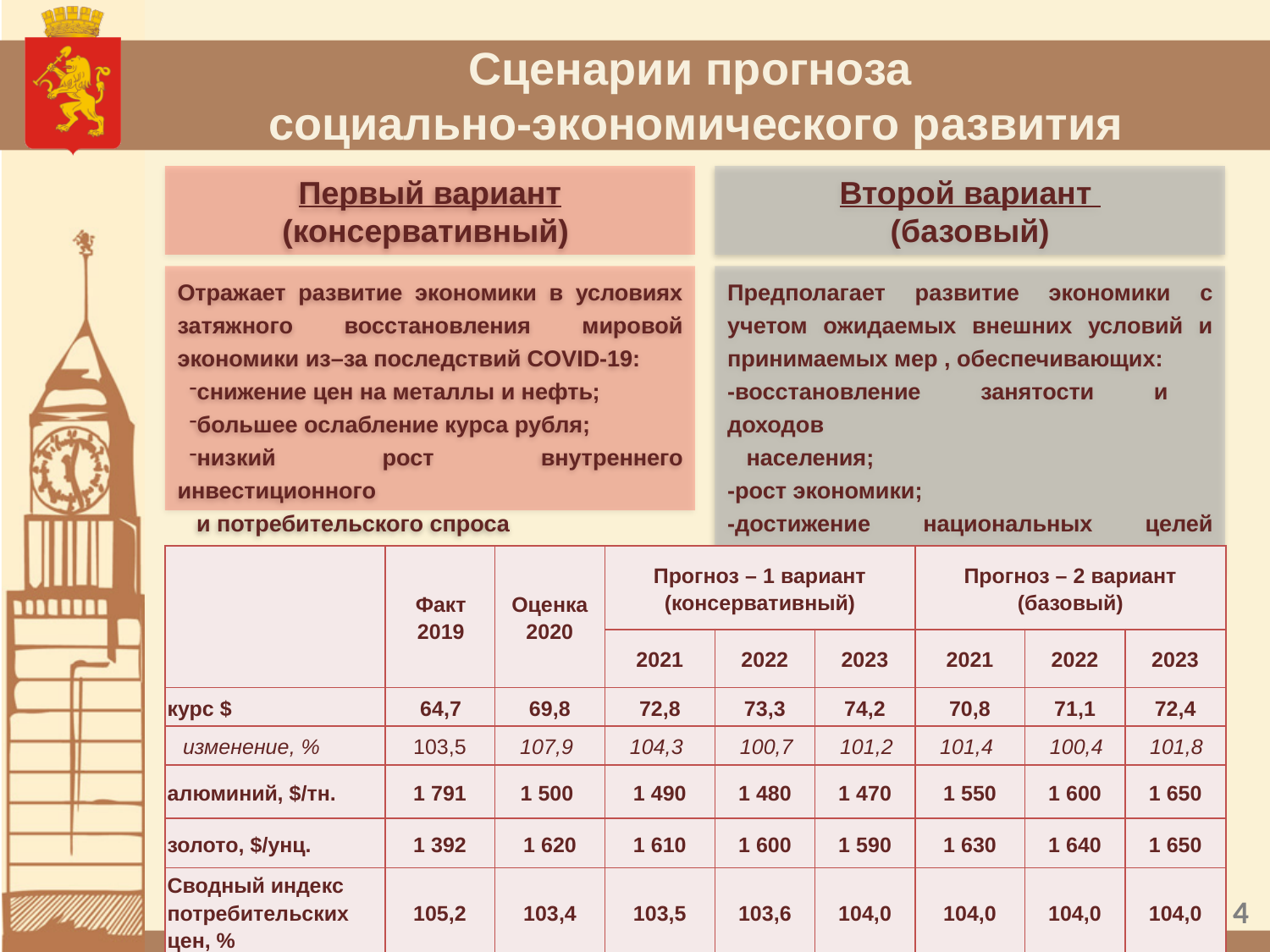

# Сценарии прогноза социально-экономического развития
Первый вариант (консервативный)
Второй вариант
(базовый)
Отражает развитие экономики в условиях затяжного восстановления мировой экономики из–за последствий COVID-19:
снижение цен на металлы и нефть;
большее ослабление курса рубля;
низкий  рост  внутреннего инвестиционного
   и потребительского спроса
Предполагает развитие экономики с учетом ожидаемых внешних условий и принимаемых мер , обеспечивающих:
-восстановление    занятости    и    доходов
   населения;
-рост экономики;
-достижение национальных целей развития
|  | Факт 2019 | Оценка 2020 | Прогноз – 1 вариант (консервативный) |  |  | Прогноз – 2 вариант (базовый) |  |  |
| --- | --- | --- | --- | --- | --- | --- | --- | --- |
|  |  |  | 2021 | 2022 | 2023 | 2021 | 2022 | 2023 |
| курс $ | 64,7 | 69,8 | 72,8 | 73,3 | 74,2 | 70,8 | 71,1 | 72,4 |
| изменение, % | 103,5 | 107,9 | 104,3 | 100,7 | 101,2 | 101,4 | 100,4 | 101,8 |
| алюминий, $/тн. | 1 791 | 1 500 | 1 490 | 1 480 | 1 470 | 1 550 | 1 600 | 1 650 |
| золото, $/унц. | 1 392 | 1 620 | 1 610 | 1 600 | 1 590 | 1 630 | 1 640 | 1 650 |
| Сводный индекс потребительских цен, % | 105,2 | 103,4 | 103,5 | 103,6 | 104,0 | 104,0 | 104,0 | 104,0 |
4